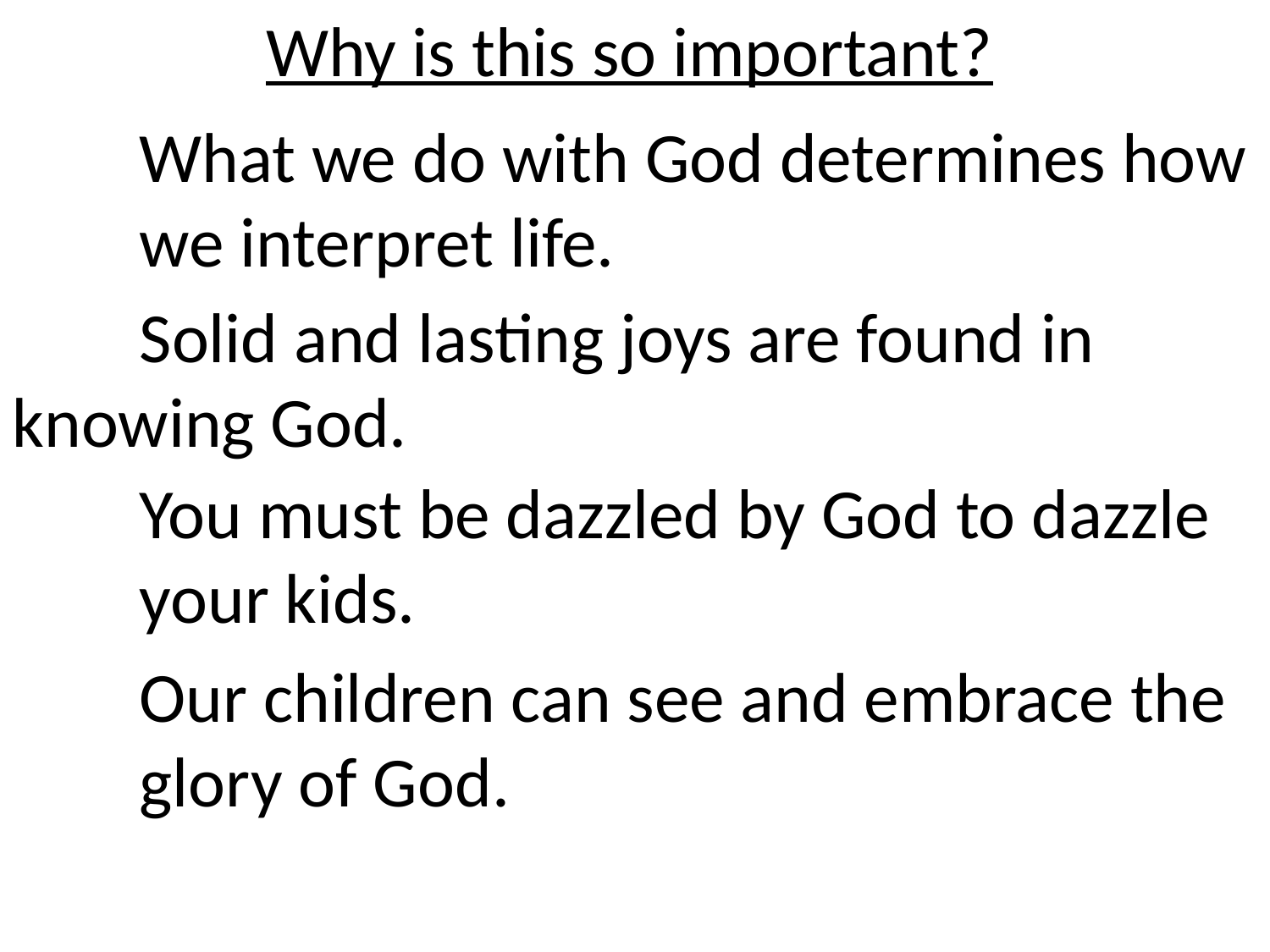

Why is this so important?
  	What we do with God determines how    	we interpret life.
  	Solid and lasting joys are found in   	knowing God.

  	You must be dazzled by God to dazzle 	your kids.
  	Our children can see and embrace the 	glory of God.